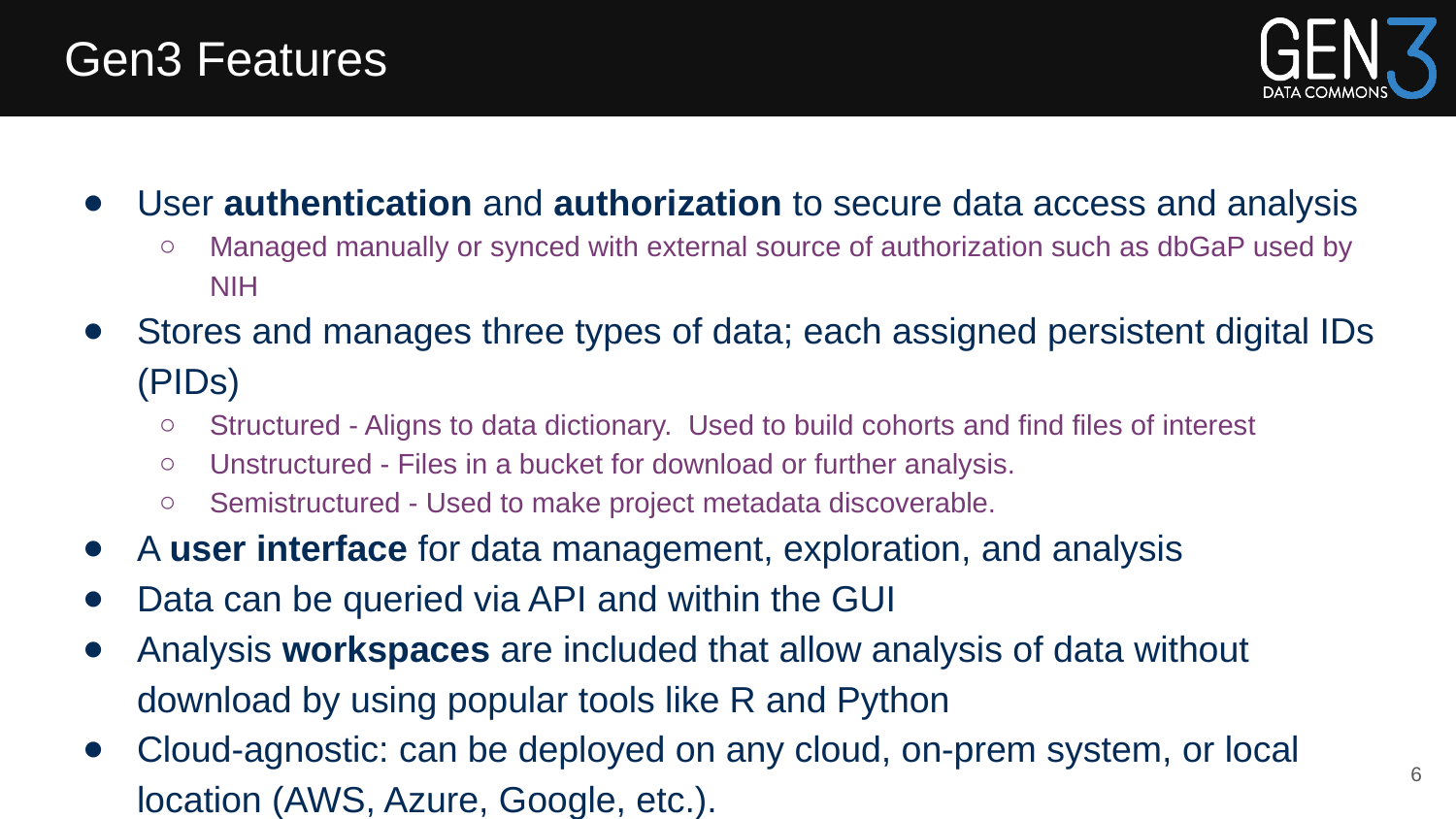

# Gen3 Features
User authentication and authorization to secure data access and analysis
Managed manually or synced with external source of authorization such as dbGaP used by NIH
Stores and manages three types of data; each assigned persistent digital IDs (PIDs)
Structured - Aligns to data dictionary.  Used to build cohorts and find files of interest
Unstructured - Files in a bucket for download or further analysis.
Semistructured - Used to make project metadata discoverable.
A user interface for data management, exploration, and analysis
Data can be queried via API and within the GUI
Analysis workspaces are included that allow analysis of data without download by using popular tools like R and Python
Cloud-agnostic: can be deployed on any cloud, on-prem system, or local location (AWS, Azure, Google, etc.).

6